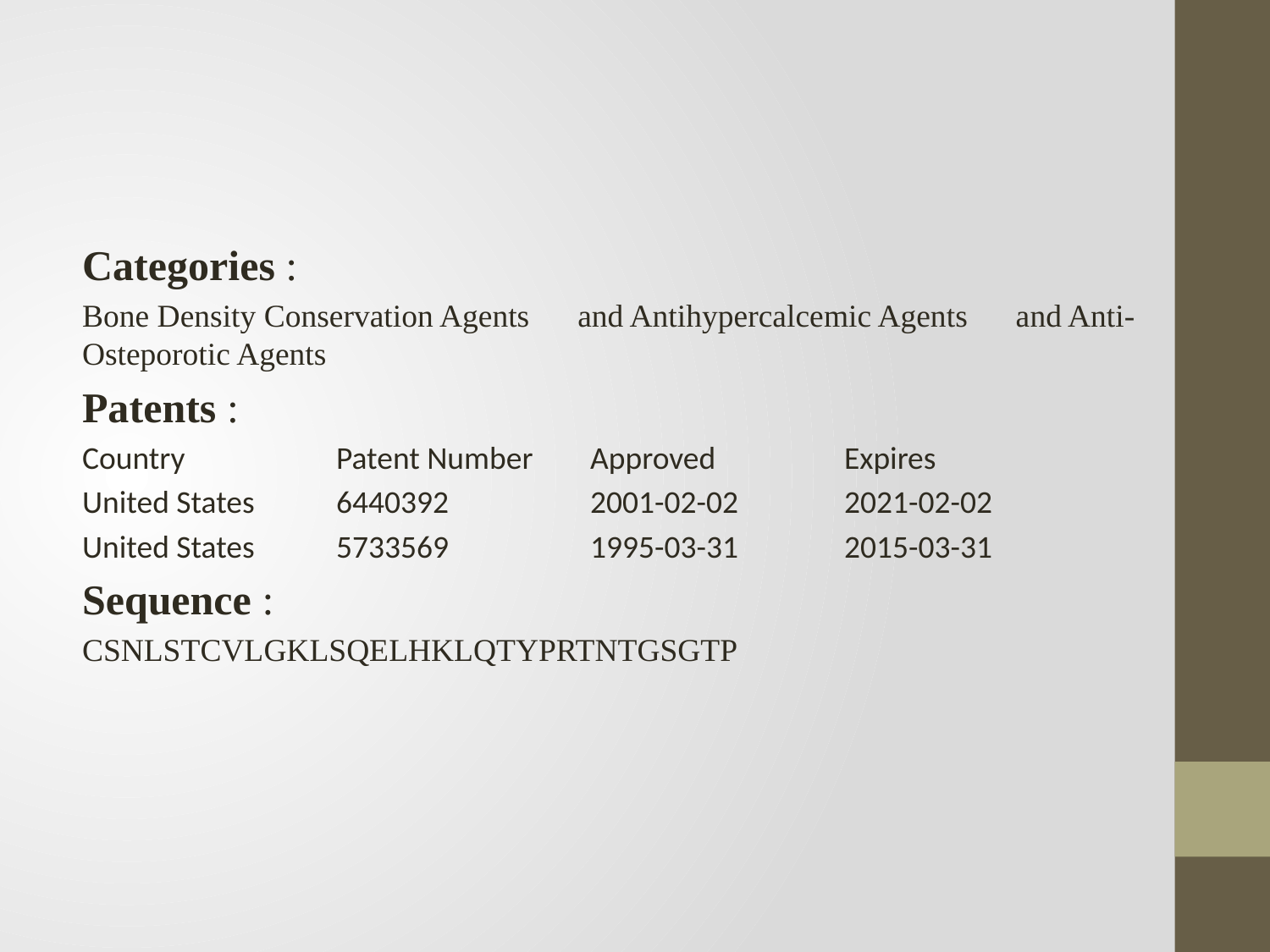

Categories :
Bone Density Conservation Agents      and Antihypercalcemic Agents      and Anti-Osteporotic Agents
Patents :
Country		Patent Number	Approved		Expires
United States	6440392		2001-02-02	2021-02-02
United States	5733569		1995-03-31	2015-03-31
Sequence :
CSNLSTCVLGKLSQELHKLQTYPRTNTGSGTP